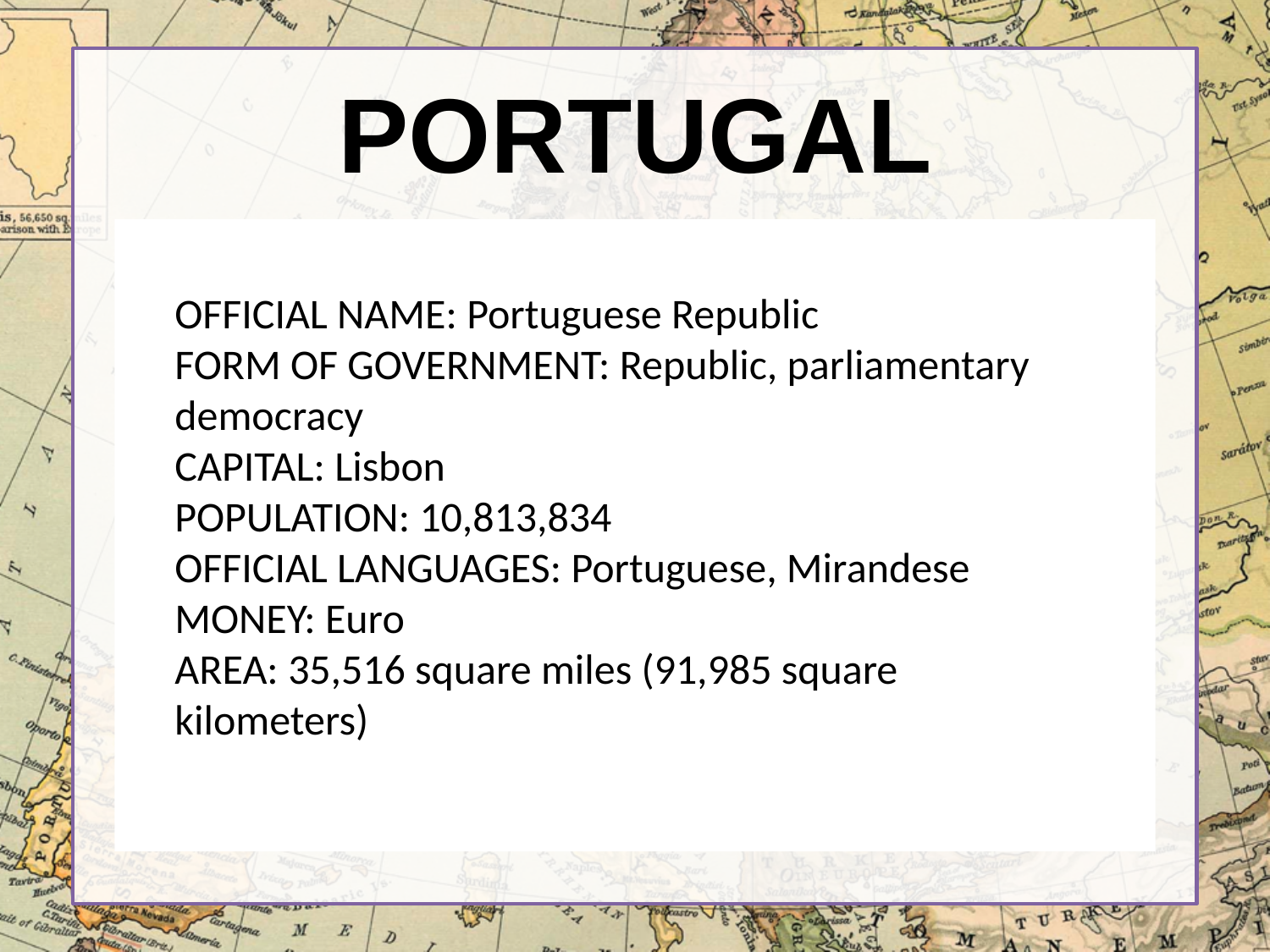

# Portugal

OFFICIAL NAME: Portuguese Republic
FORM OF GOVERNMENT: Republic, parliamentary democracy
CAPITAL: Lisbon
POPULATION: 10,813,834
OFFICIAL LANGUAGES: Portuguese, Mirandese
MONEY: Euro
AREA: 35,516 square miles (91,985 square kilometers)